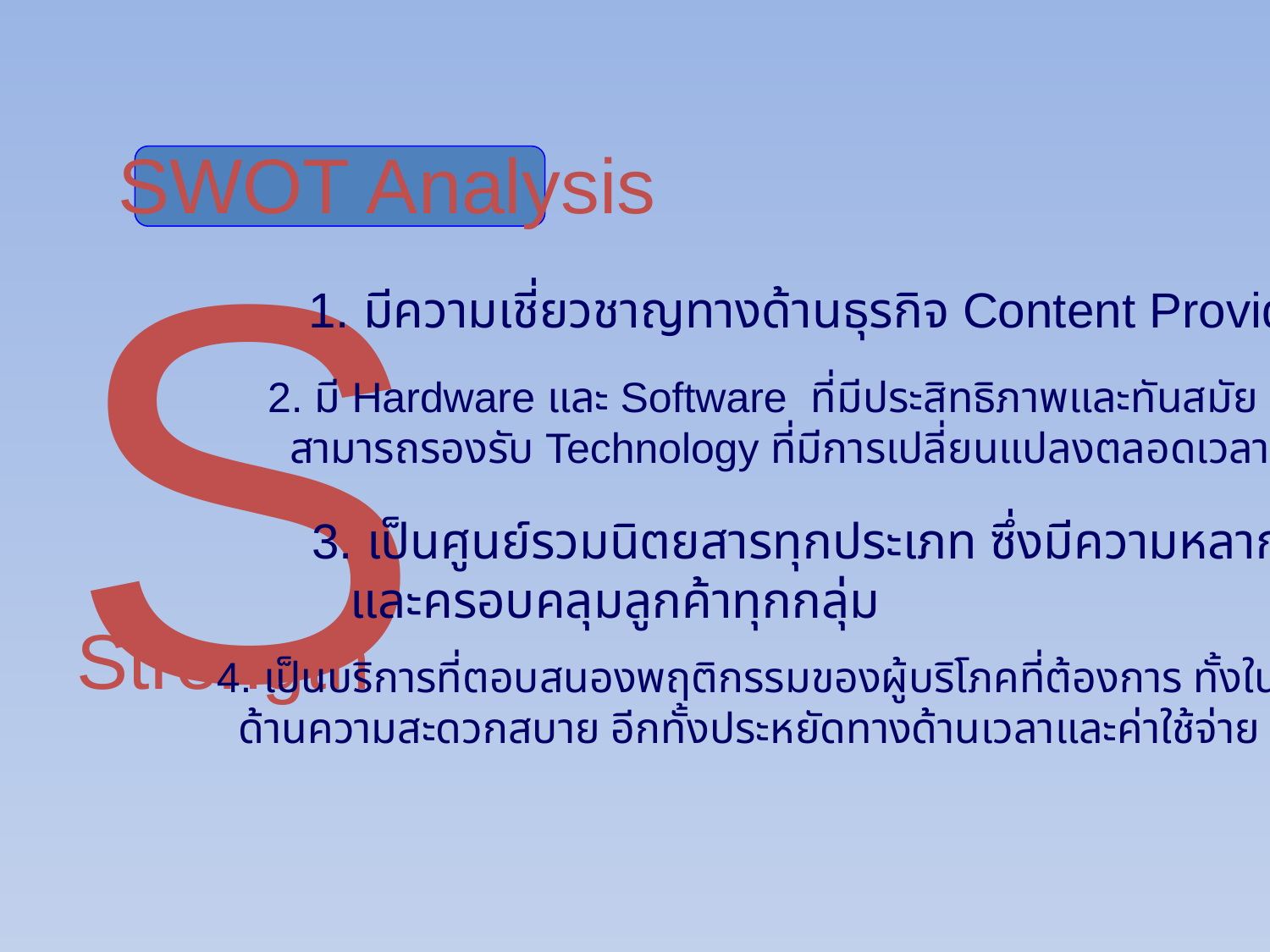

SWOT Analysis

S
1. มีความเชี่ยวชาญทางด้านธุรกิจ Content Provider
2. มี Hardware และ Software  ที่มีประสิทธิภาพและทันสมัย
  สามารถรองรับ Technology ที่มีการเปลี่ยนแปลงตลอดเวลา
3. เป็นศูนย์รวมนิตยสารทุกประเภท ซึ่งมีความหลากหลาย
   และครอบคลุมลูกค้าทุกกลุ่ม
Strength
4. เป็นบริการที่ตอบสนองพฤติกรรมของผู้บริโภคที่ต้องการ ทั้งใน
  ด้านความสะดวกสบาย อีกทั้งประหยัดทางด้านเวลาและค่าใช้จ่าย